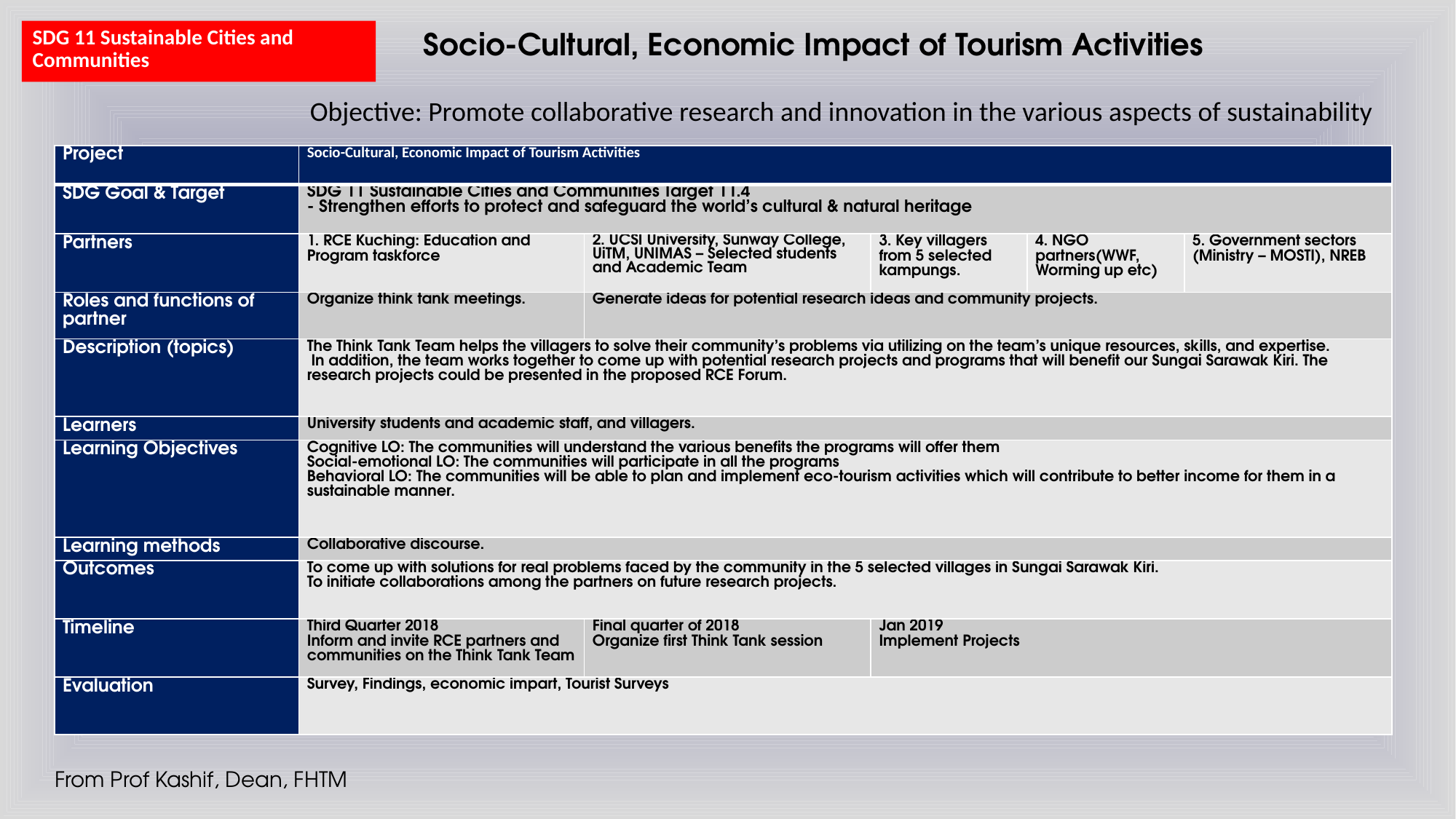

Socio-Cultural, Economic Impact of Tourism Activities
SDG 11 Sustainable Cities and Communities
Objective: Promote collaborative research and innovation in the various aspects of sustainability
| Project | Socio-Cultural, Economic Impact of Tourism Activities |  |  |  |  |
| --- | --- | --- | --- | --- | --- |
| SDG Goal & Target | SDG 11 Sustainable Cities and Communities Target 11.4 - Strengthen efforts to protect and safeguard the world’s cultural & natural heritage |  |  |  |  |
| Partners | 1. RCE Kuching: Education and Program taskforce | 2. UCSI University, Sunway College, UiTM, UNIMAS – Selected students and Academic Team | 3. Key villagers from 5 selected kampungs. | 4. NGO partners(WWF, Worming up etc) | 5. Government sectors (Ministry – MOSTI), NREB |
| Roles and functions of partner | Organize think tank meetings. | Generate ideas for potential research ideas and community projects. |  |  |  |
| Description (topics) | The Think Tank Team helps the villagers to solve their community’s problems via utilizing on the team’s unique resources, skills, and expertise. In addition, the team works together to come up with potential research projects and programs that will benefit our Sungai Sarawak Kiri. The research projects could be presented in the proposed RCE Forum. |  |  |  |  |
| Learners | University students and academic staff, and villagers. |  |  |  |  |
| Learning Objectives | Cognitive LO: The communities will understand the various benefits the programs will offer them Social-emotional LO: The communities will participate in all the programs Behavioral LO: The communities will be able to plan and implement eco-tourism activities which will contribute to better income for them in a sustainable manner. |  |  |  |  |
| Learning methods | Collaborative discourse. |  |  |  |  |
| Outcomes | To come up with solutions for real problems faced by the community in the 5 selected villages in Sungai Sarawak Kiri. To initiate collaborations among the partners on future research projects. |  |  |  |  |
| Timeline | Third Quarter 2018 Inform and invite RCE partners and communities on the Think Tank Team | Final quarter of 2018 Organize first Think Tank session | Jan 2019 Implement Projects |  |  |
| Evaluation | Survey, Findings, economic impart, Tourist Surveys |  |  |  |  |
From Prof Kashif, Dean, FHTM